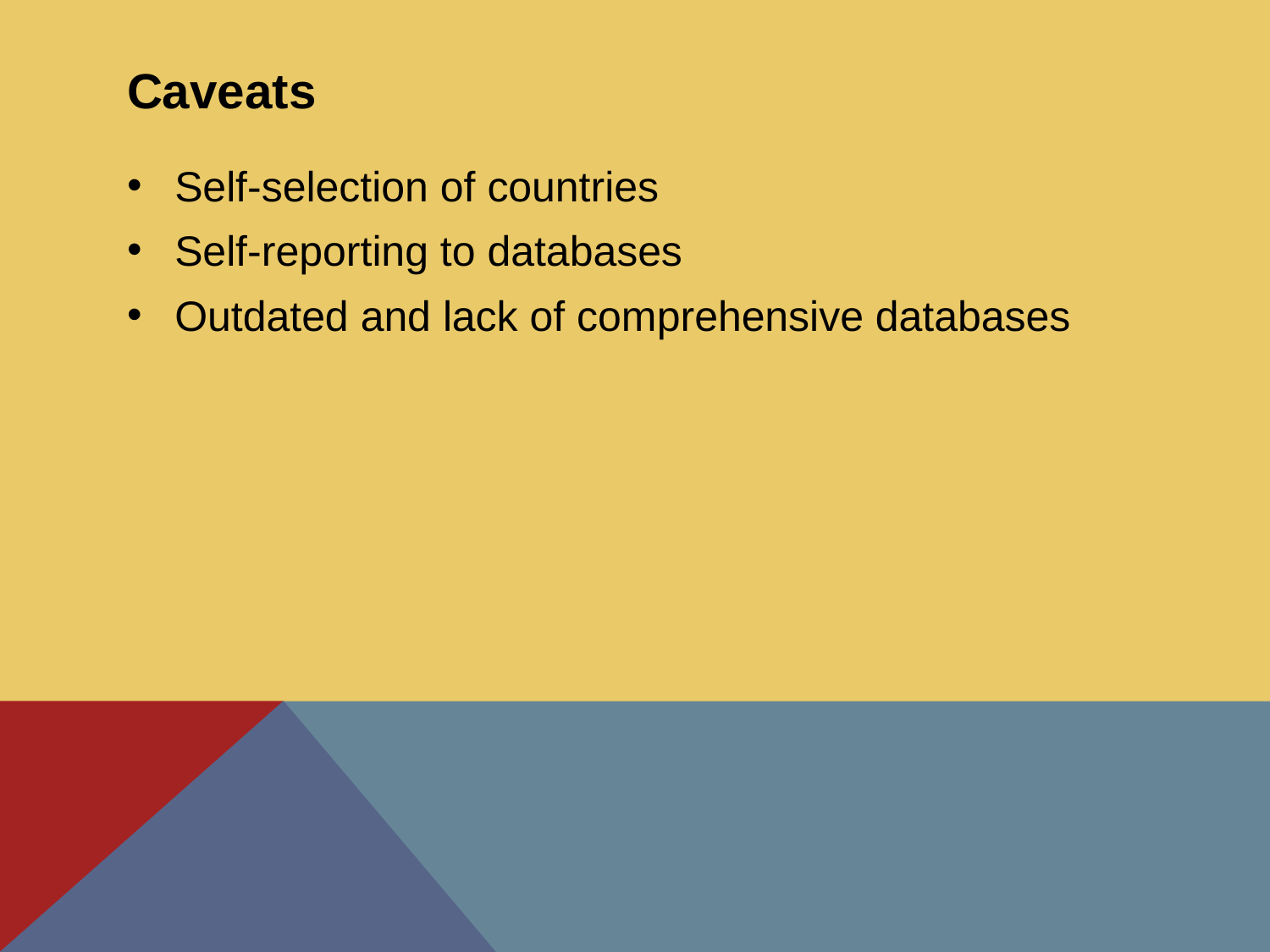

# Caveats
Self-selection of countries
Self-reporting to databases
Outdated and lack of comprehensive databases